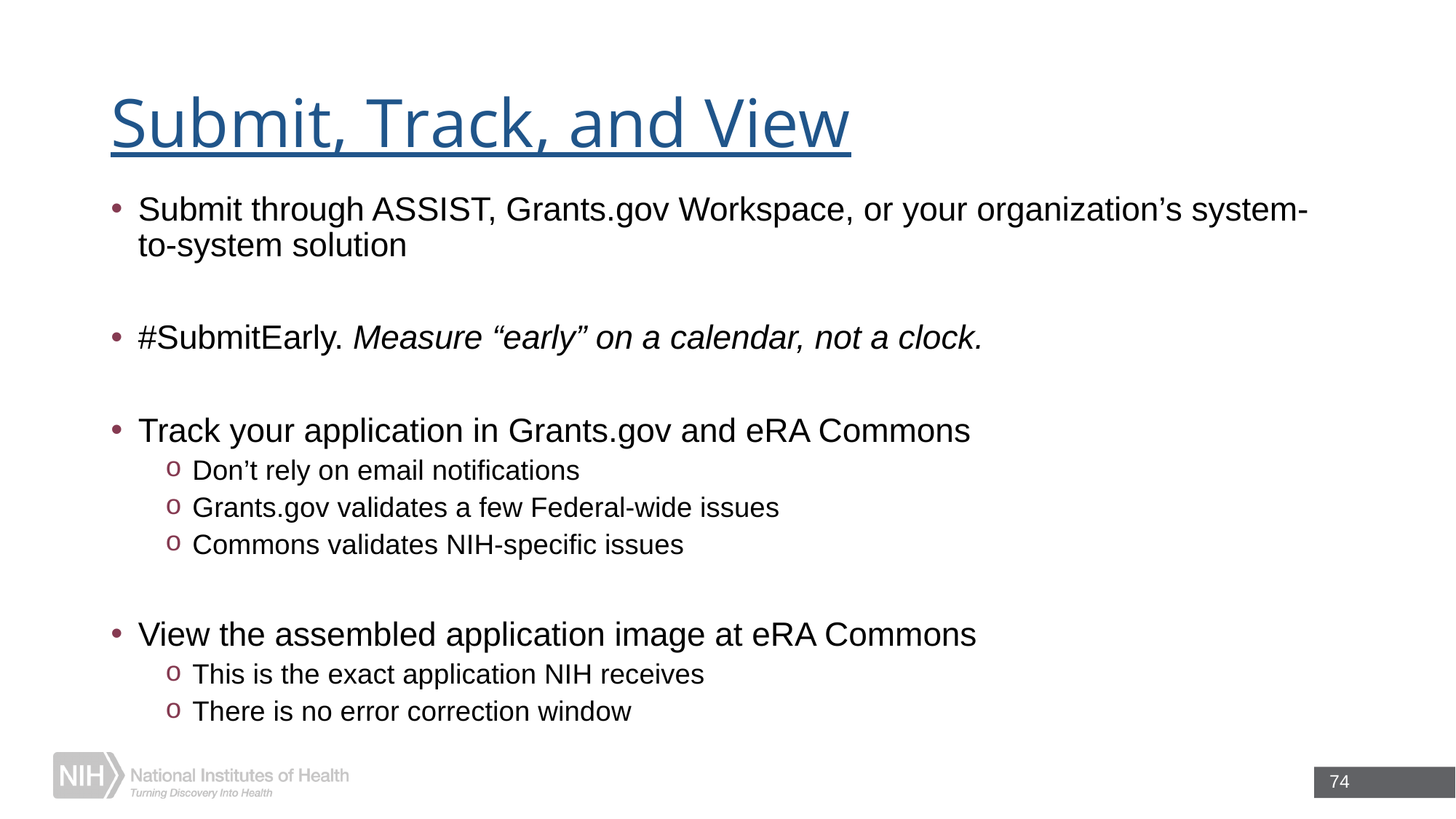

# Submit, Track, and View
Submit through ASSIST, Grants.gov Workspace, or your organization’s system-to-system solution

#SubmitEarly. Measure “early” on a calendar, not a clock.

Track your application in Grants.gov and eRA Commons
Don’t rely on email notifications
Grants.gov validates a few Federal-wide issues
Commons validates NIH-specific issues

View the assembled application image at eRA Commons
This is the exact application NIH receives
There is no error correction window
74